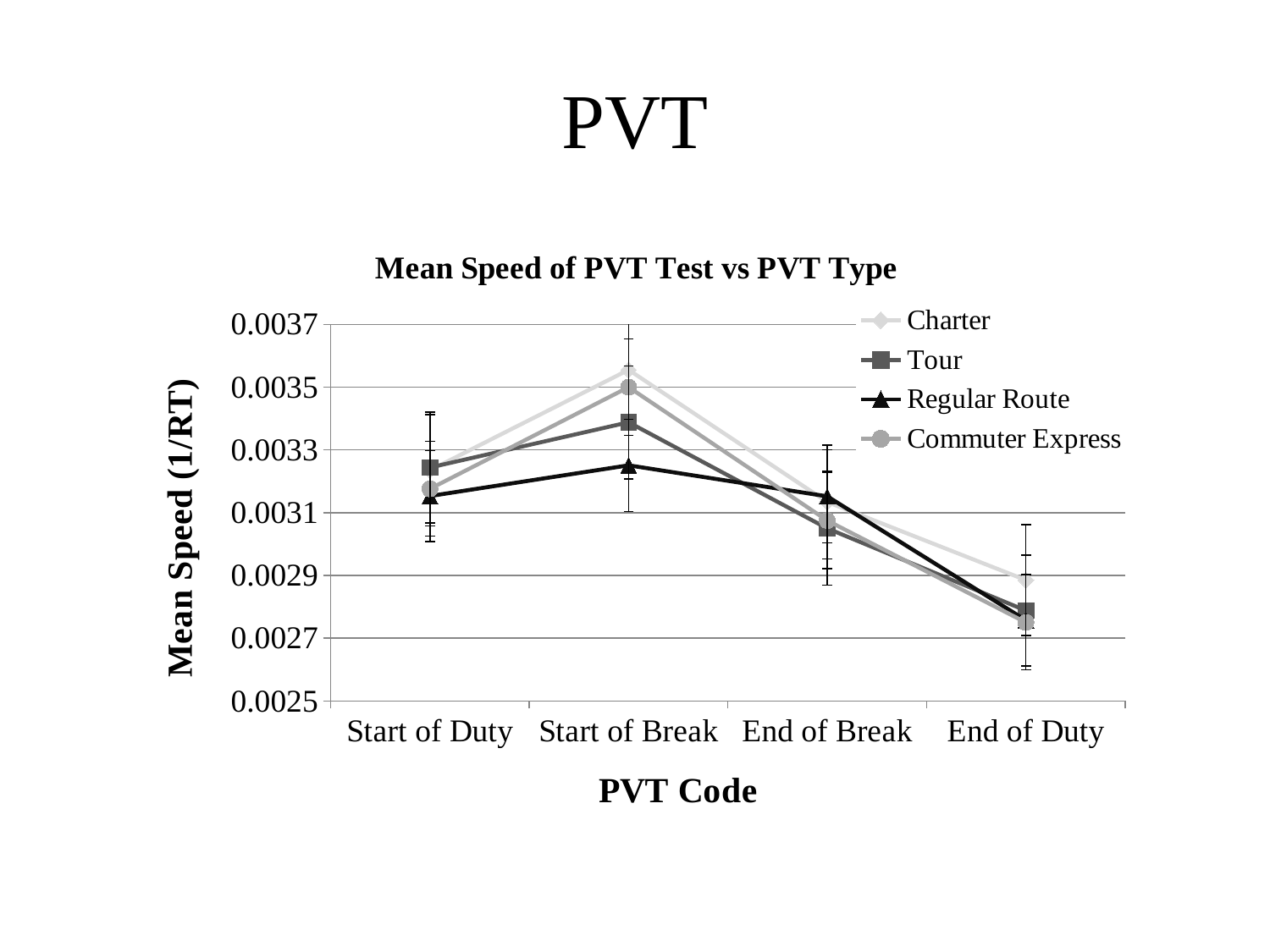

# PVT

### Chart: Mean Speed of PVT Test vs PVT Type

| Category |  |  |  |  |
|---|---|---|---|---|
| Start of Duty | 0.0032350000000000013 | 0.0032440000000000025 | 0.0031530000000000013 | 0.0031760000000000013 |
| Start of Break | 0.0035550000000000013 | 0.0033880000000000013 | 0.0032510000000000013 | 0.0035000000000000014 |
| End of Break | 0.0031340000000000014 | 0.00305 | 0.003152000000000001 | 0.003075 |
| End of Duty | 0.0028850000000000013 | 0.0027880000000000014 | 0.0027570000000000016 | 0.002750000000000001 |